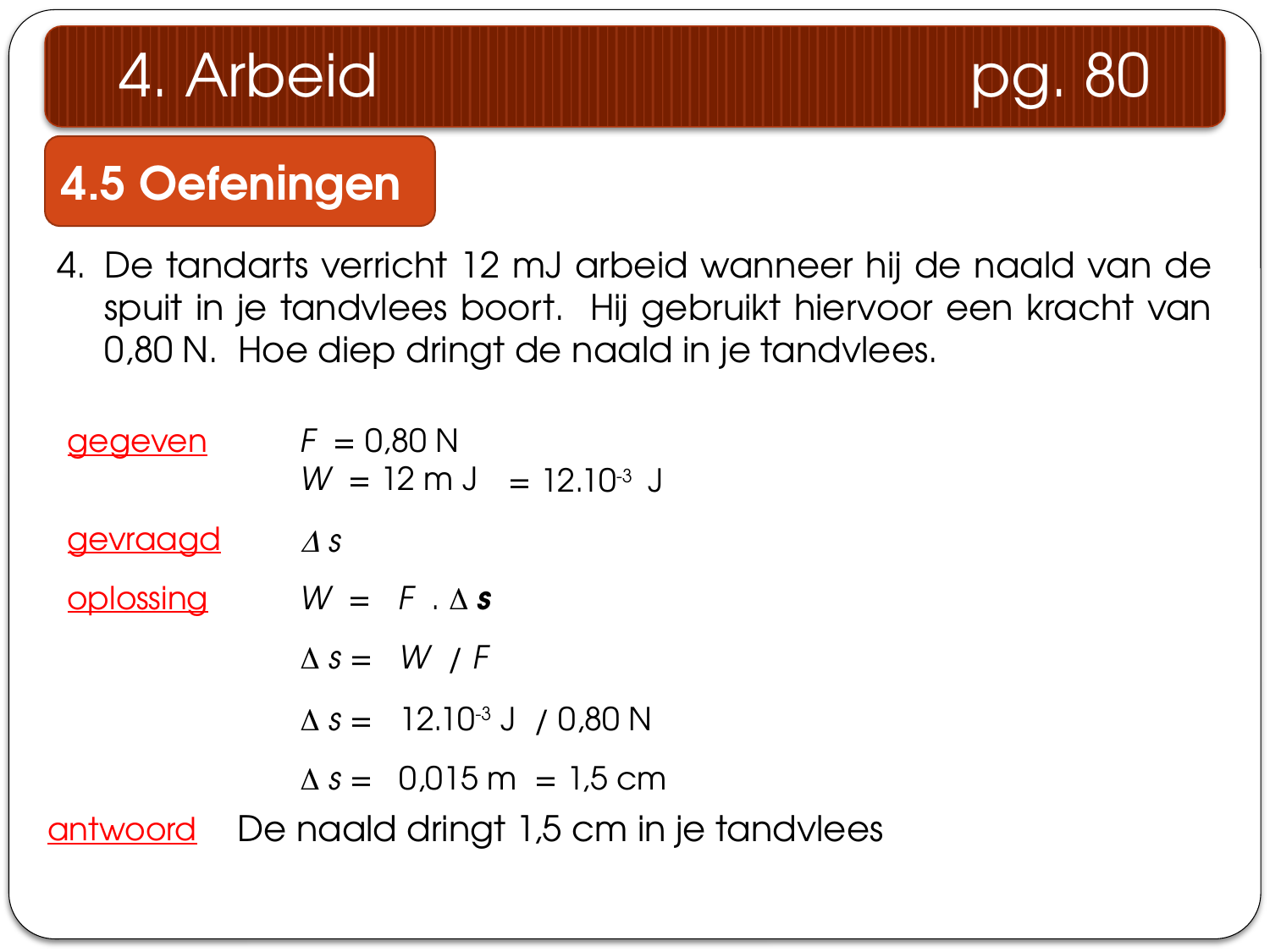

4. Arbeid                                    pg. 80
4.5 Oefeningen
4.	De tandarts verricht 12 mJ arbeid wanneer hij de naald van de spuit in je tandvlees boort.  Hij gebruikt hiervoor een kracht van 0,80 N.  Hoe diep dringt de naald in je tandvlees.
gegeven
F  = 0,80 N
W  = 12 m J
= 12.10-3   J
gevraagd
Δ s
oplossing
W  =   F  . Δ s
Δ s =   W  / F
Δ s =   12.10-3 J  / 0,80 N
Δ s =   0,015 m  = 1,5 cm
De naald dringt 1,5 cm in je tandvlees
antwoord